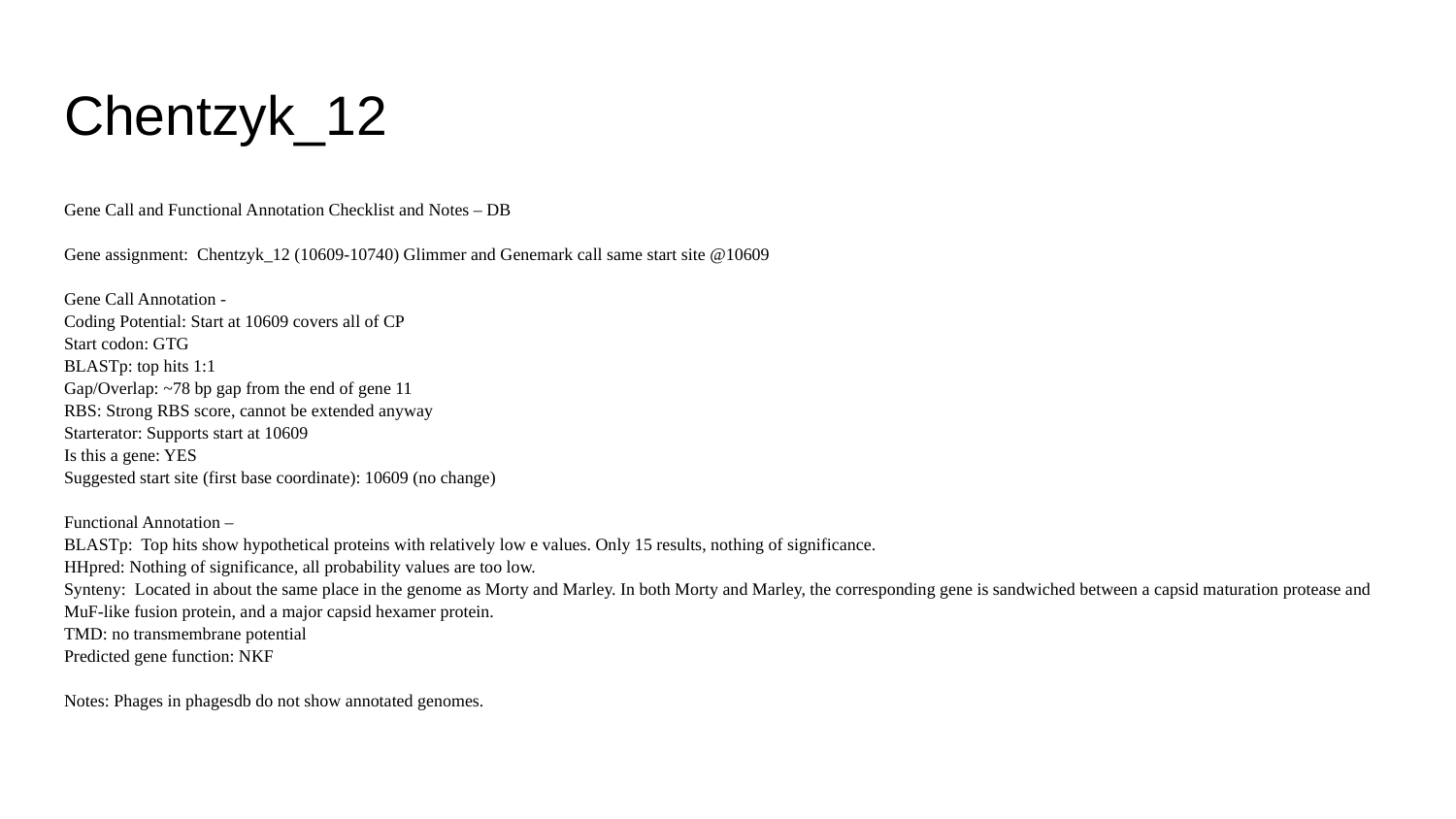

# Chentzyk_12

Gene Call and Functional Annotation Checklist and Notes – DB

Gene assignment:  Chentzyk_12 (10609-10740) Glimmer and Genemark call same start site @10609

Gene Call Annotation -
Coding Potential: Start at 10609 covers all of CP
Start codon: GTG
BLASTp: top hits 1:1
Gap/Overlap: ~78 bp gap from the end of gene 11
RBS: Strong RBS score, cannot be extended anyway
Starterator: Supports start at 10609
Is this a gene: YES
Suggested start site (first base coordinate): 10609 (no change)

Functional Annotation –
BLASTp:  Top hits show hypothetical proteins with relatively low e values. Only 15 results, nothing of significance.
HHpred: Nothing of significance, all probability values are too low.
Synteny:  Located in about the same place in the genome as Morty and Marley. In both Morty and Marley, the corresponding gene is sandwiched between a capsid maturation protease and MuF-like fusion protein, and a major capsid hexamer protein.
TMD: no transmembrane potential
Predicted gene function: NKF

Notes: Phages in phagesdb do not show annotated genomes.